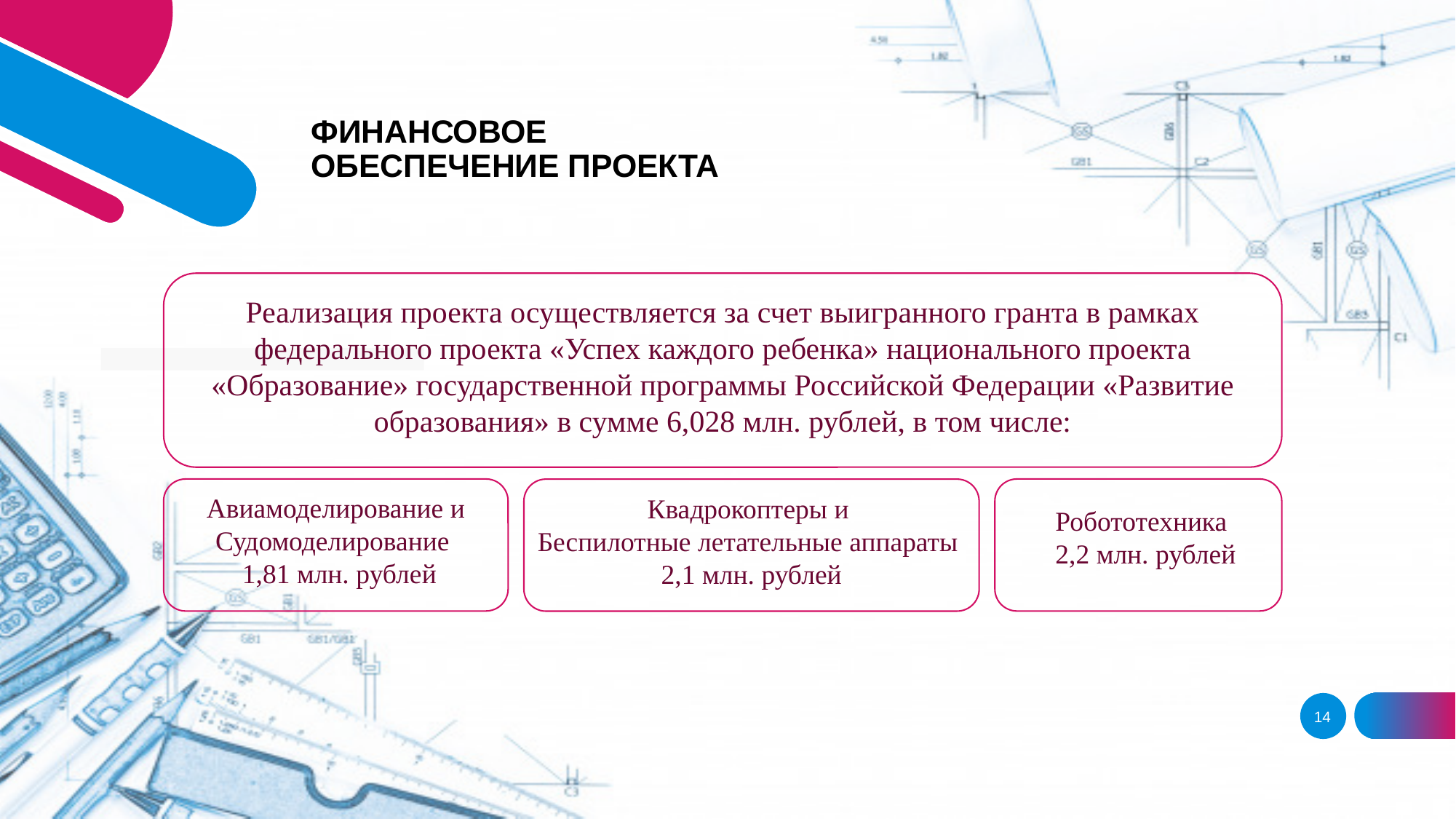

# ФИНАНСОВОЕ ОБЕСПЕЧЕНИЕ ПРОЕКТА

Реализация проекта осуществляется за счет выигранного гранта в рамках федерального проекта «Успех каждого ребенка» национального проекта «Образование» государственной программы Российской Федерации «Развитие образования» в сумме 6,028 млн. рублей, в том числе:

Робототехника
2,2 млн. рублей

Авиамоделирование и Судомоделирование
 1,81 млн. рублей

Квадрокоптеры и
Беспилотные летательные аппараты
2,1 млн. рублей
14